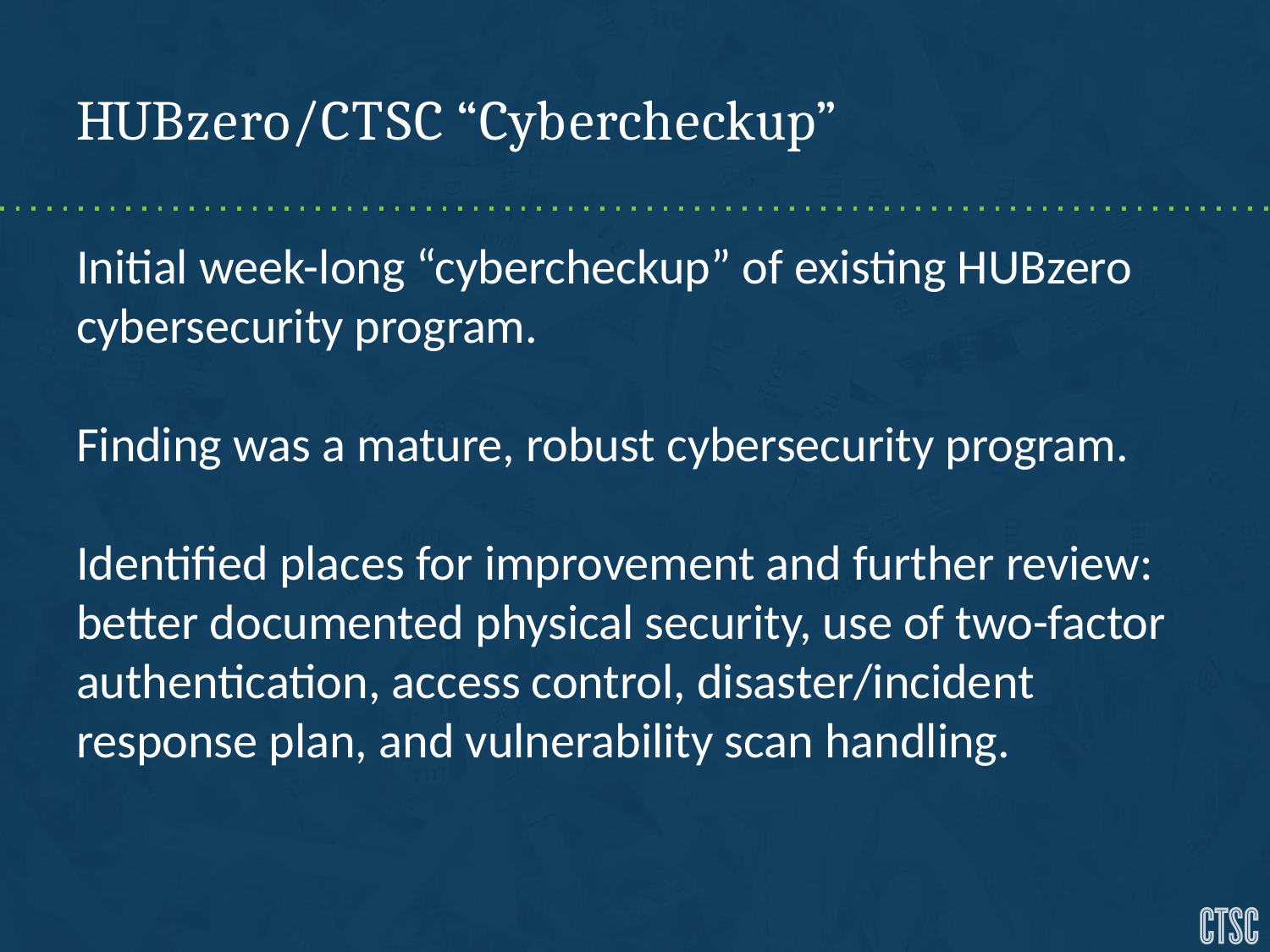

# HUBzero/CTSC “Cybercheckup”
Initial week-long “cybercheckup” of existing HUBzero cybersecurity program.

Finding was a mature, robust cybersecurity program.

Identified places for improvement and further review: better documented physical security, use of two-factor authentication, access control, disaster/incident response plan, and vulnerability scan handling.